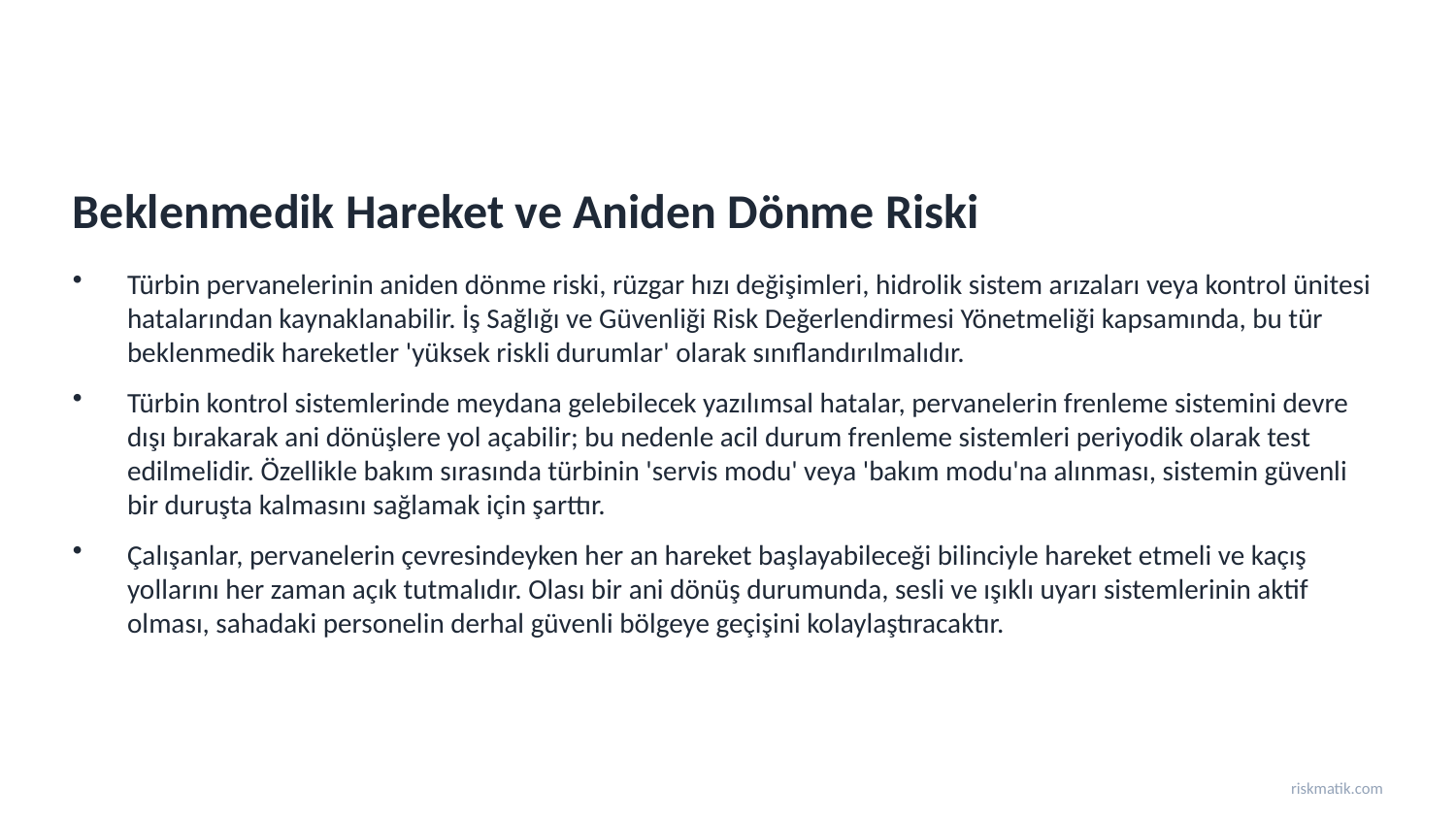

Beklenmedik Hareket ve Aniden Dönme Riski
Türbin pervanelerinin aniden dönme riski, rüzgar hızı değişimleri, hidrolik sistem arızaları veya kontrol ünitesi hatalarından kaynaklanabilir. İş Sağlığı ve Güvenliği Risk Değerlendirmesi Yönetmeliği kapsamında, bu tür beklenmedik hareketler 'yüksek riskli durumlar' olarak sınıflandırılmalıdır.
Türbin kontrol sistemlerinde meydana gelebilecek yazılımsal hatalar, pervanelerin frenleme sistemini devre dışı bırakarak ani dönüşlere yol açabilir; bu nedenle acil durum frenleme sistemleri periyodik olarak test edilmelidir. Özellikle bakım sırasında türbinin 'servis modu' veya 'bakım modu'na alınması, sistemin güvenli bir duruşta kalmasını sağlamak için şarttır.
Çalışanlar, pervanelerin çevresindeyken her an hareket başlayabileceği bilinciyle hareket etmeli ve kaçış yollarını her zaman açık tutmalıdır. Olası bir ani dönüş durumunda, sesli ve ışıklı uyarı sistemlerinin aktif olması, sahadaki personelin derhal güvenli bölgeye geçişini kolaylaştıracaktır.
riskmatik.com